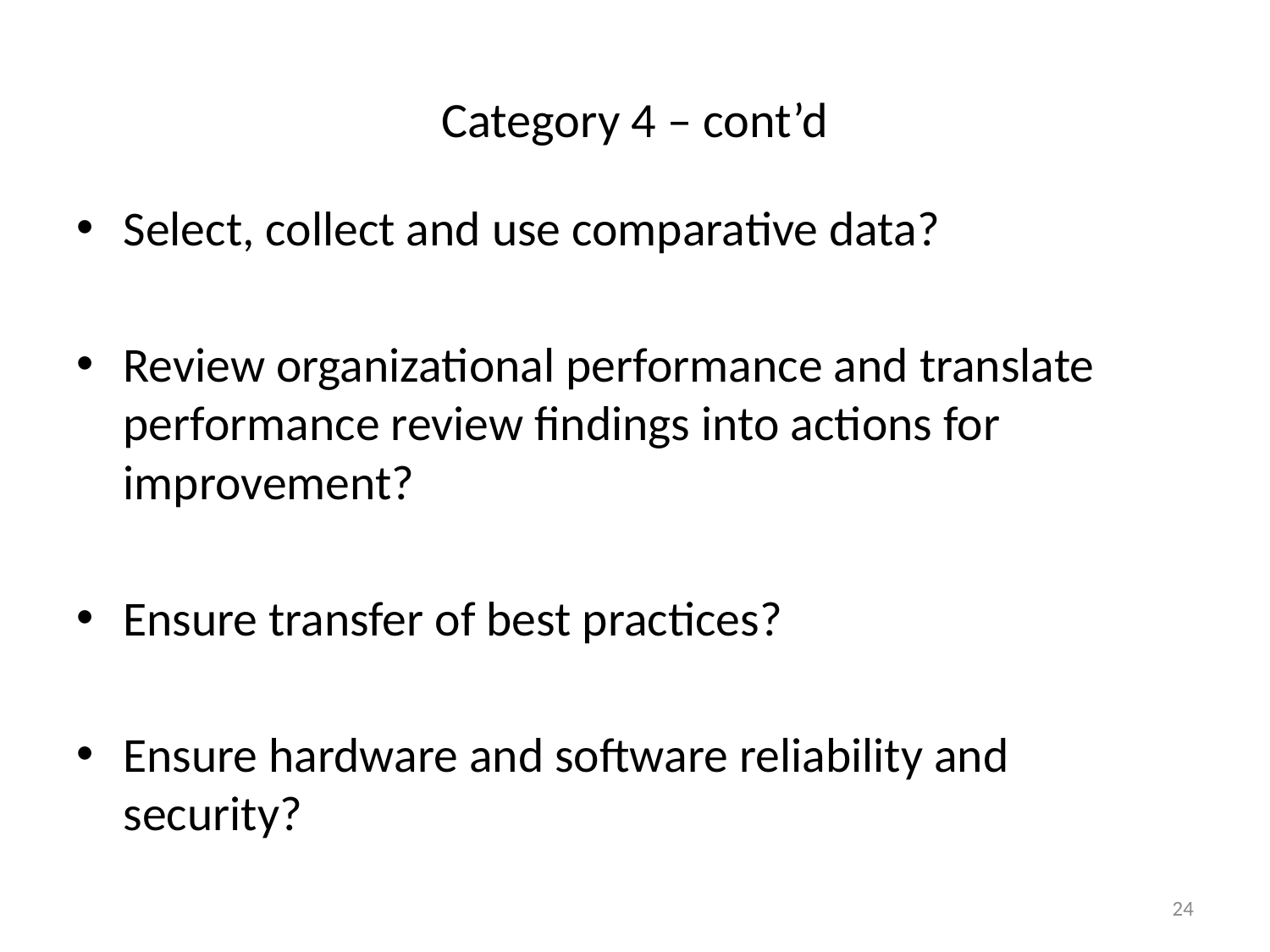

# Category 4 – cont’d
Select, collect and use comparative data?

Review organizational performance and translate performance review findings into actions for improvement?

Ensure transfer of best practices?

Ensure hardware and software reliability and security?
24